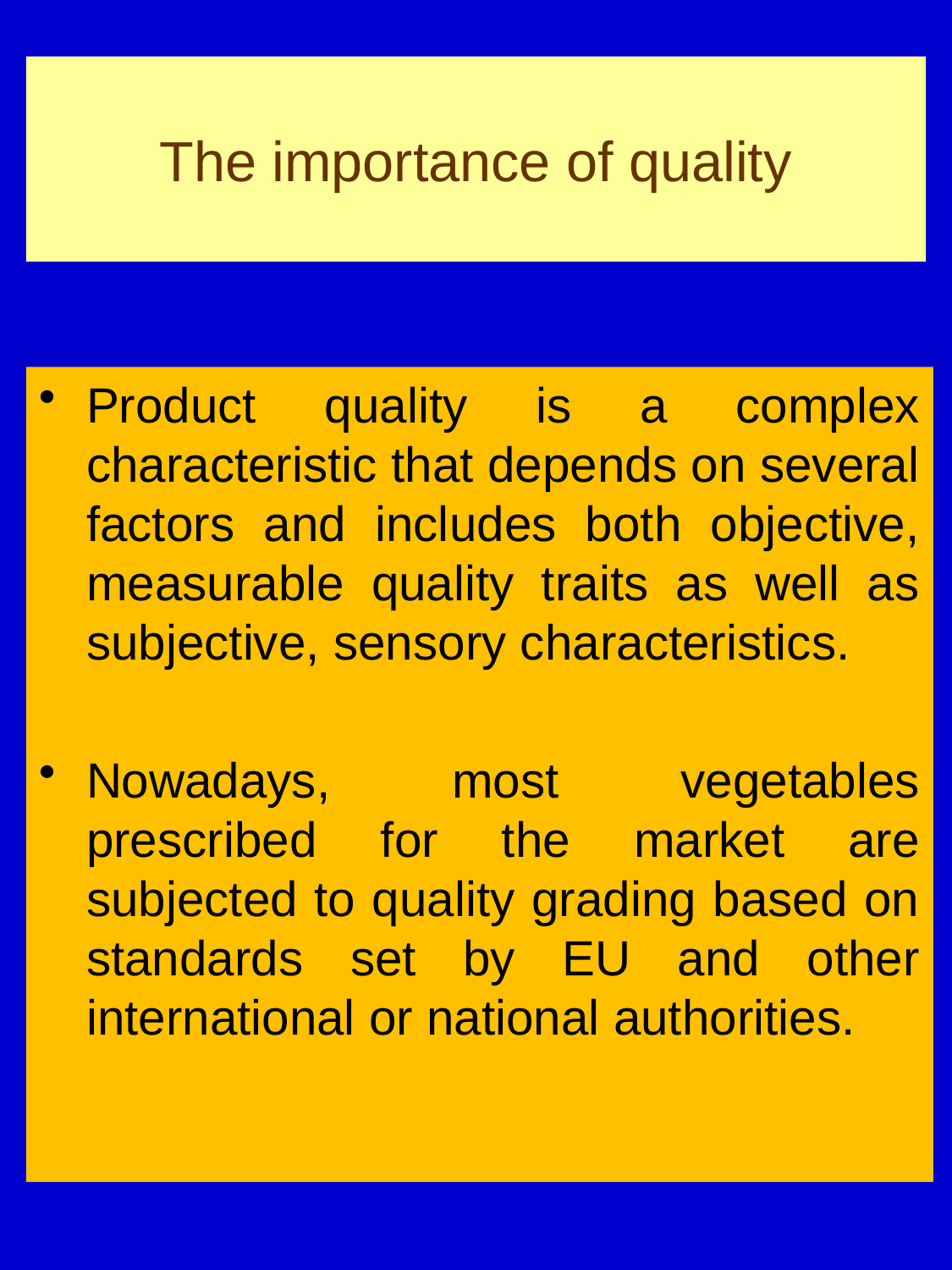

# The importance of quality
Product quality is a complex characteristic that depends on several factors and includes both objective, measurable quality traits as well as subjective, sensory characteristics.

Nowadays, most vegetables prescribed for the market are subjected to quality grading based on standards set by EU and other international or national authorities.